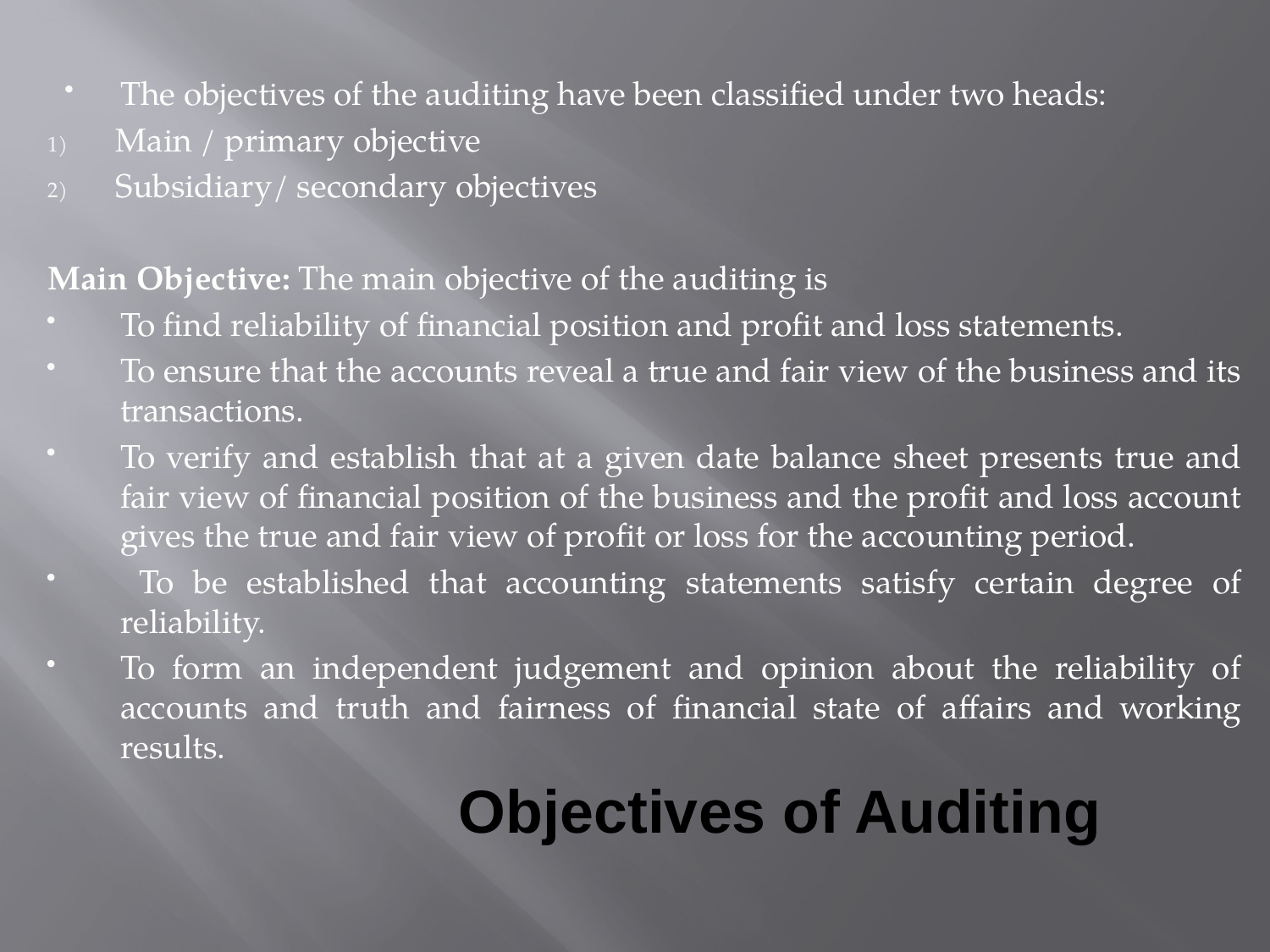

The objectives of the auditing have been classified under two heads:
Main / primary objective
Subsidiary/ secondary objectives

Main Objective: The main objective of the auditing is
To find reliability of financial position and profit and loss statements.
To ensure that the accounts reveal a true and fair view of the business and its transactions.
To verify and establish that at a given date balance sheet presents true and fair view of financial position of the business and the profit and loss account gives the true and fair view of profit or loss for the accounting period.
 To be established that accounting statements satisfy certain degree of reliability.
To form an independent judgement and opinion about the reliability of accounts and truth and fairness of financial state of affairs and working results.
# Objectives of Auditing